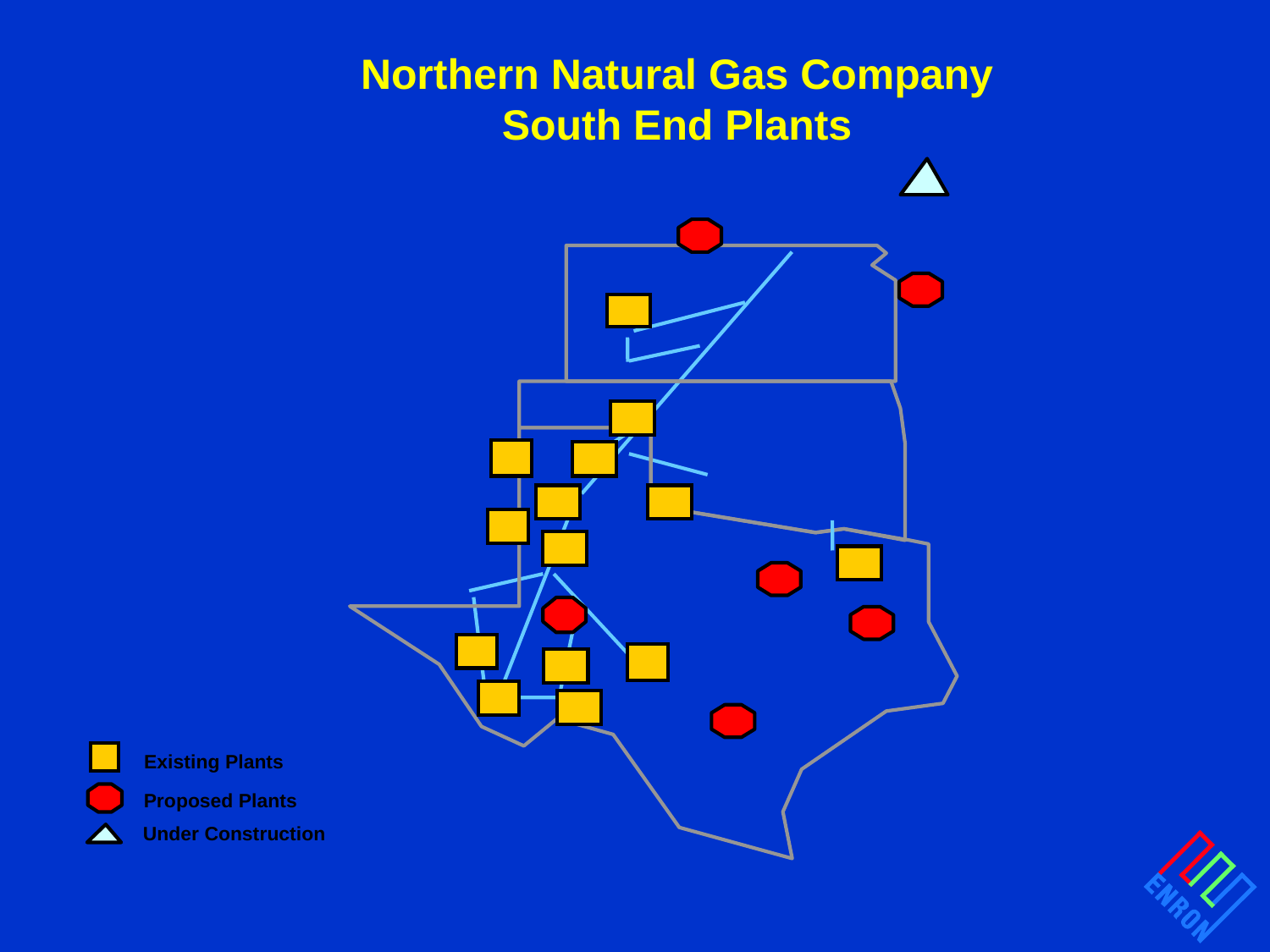

Northern Natural Gas Company
South End Plants

Existing Plants

Proposed Plants
Under Construction